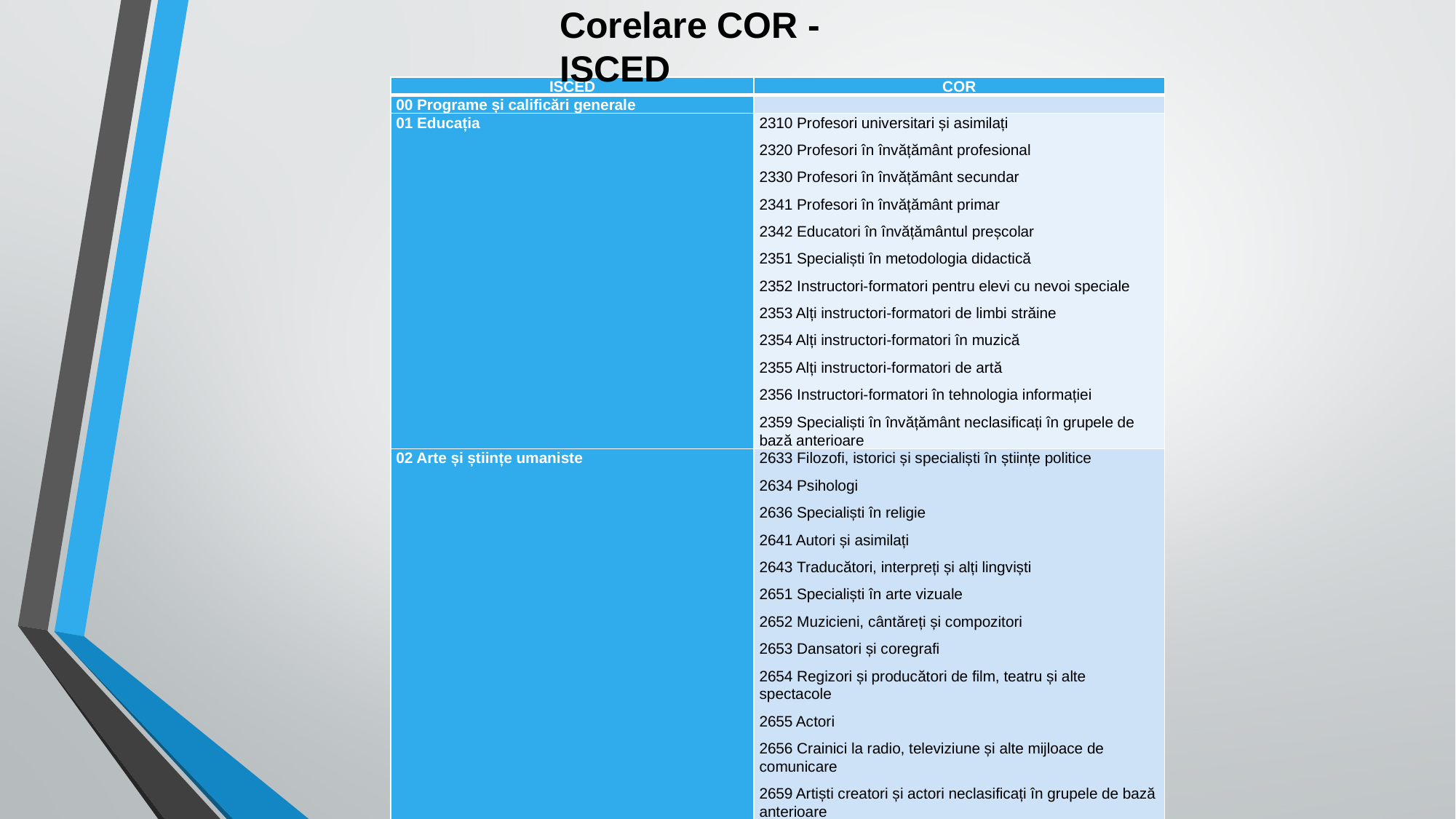

Corelare COR - ISCED
| ISCED | COR |
| --- | --- |
| 00 Programe și calificări generale |  |
| 01 Educația | 2310 Profesori universitari și asimilați 2320 Profesori în învățământ profesional 2330 Profesori în învățământ secundar 2341 Profesori în învățământ primar 2342 Educatori în învățământul preșcolar 2351 Specialiști în metodologia didactică 2352 Instructori-formatori pentru elevi cu nevoi speciale 2353 Alți instructori-formatori de limbi străine 2354 Alți instructori-formatori în muzică 2355 Alți instructori-formatori de artă 2356 Instructori-formatori în tehnologia informației 2359 Specialiști în învățământ neclasificați în grupele de bază anterioare |
| 02 Arte și științe umaniste | 2633 Filozofi, istorici și specialiști în științe politice 2634 Psihologi 2636 Specialiști în religie 2641 Autori și asimilați 2643 Traducători, interpreți și alți lingviști 2651 Specialiști în arte vizuale 2652 Muzicieni, cântăreți și compozitori 2653 Dansatori și coregrafi 2654 Regizori și producători de film, teatru și alte spectacole 2655 Actori 2656 Crainici la radio, televiziune și alte mijloace de comunicare 2659 Artiști creatori și actori neclasificați în grupele de bază anterioare |